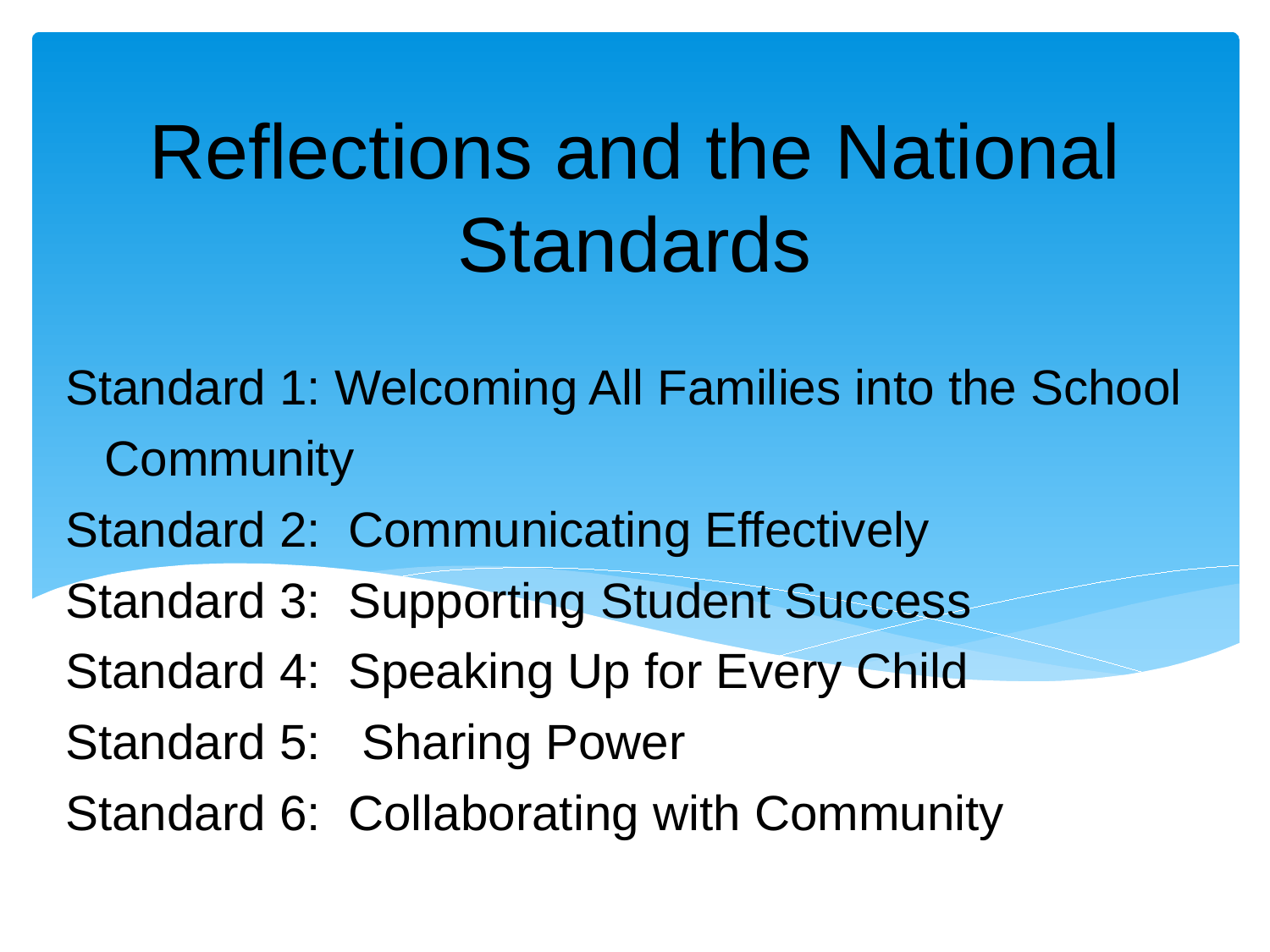

# Reflections and the National Standards
Standard 1: Welcoming All Families into the School Community
Standard 2:  Communicating Effectively
Standard 3:  Supporting Student Success
Standard 4:  Speaking Up for Every Child
Standard 5:   Sharing Power
Standard 6:  Collaborating with Community